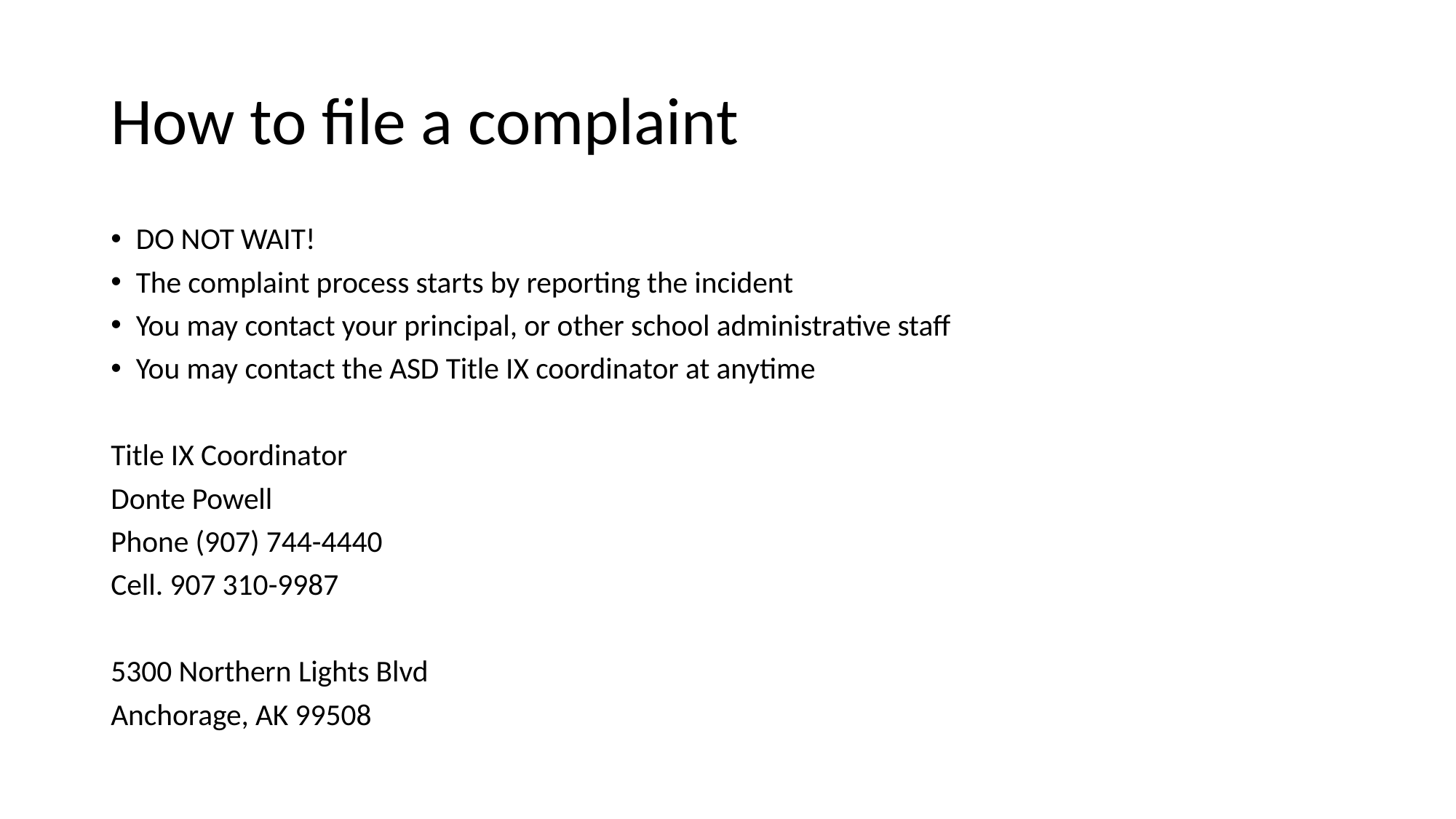

# How to file a complaint
DO NOT WAIT!
The complaint process starts by reporting the incident
You may contact your principal, or other school administrative staff
You may contact the ASD Title IX coordinator at anytime

Title IX Coordinator
Donte Powell
Phone (907) 744-4440
Cell. 907 310-9987

5300 Northern Lights Blvd
Anchorage, AK 99508